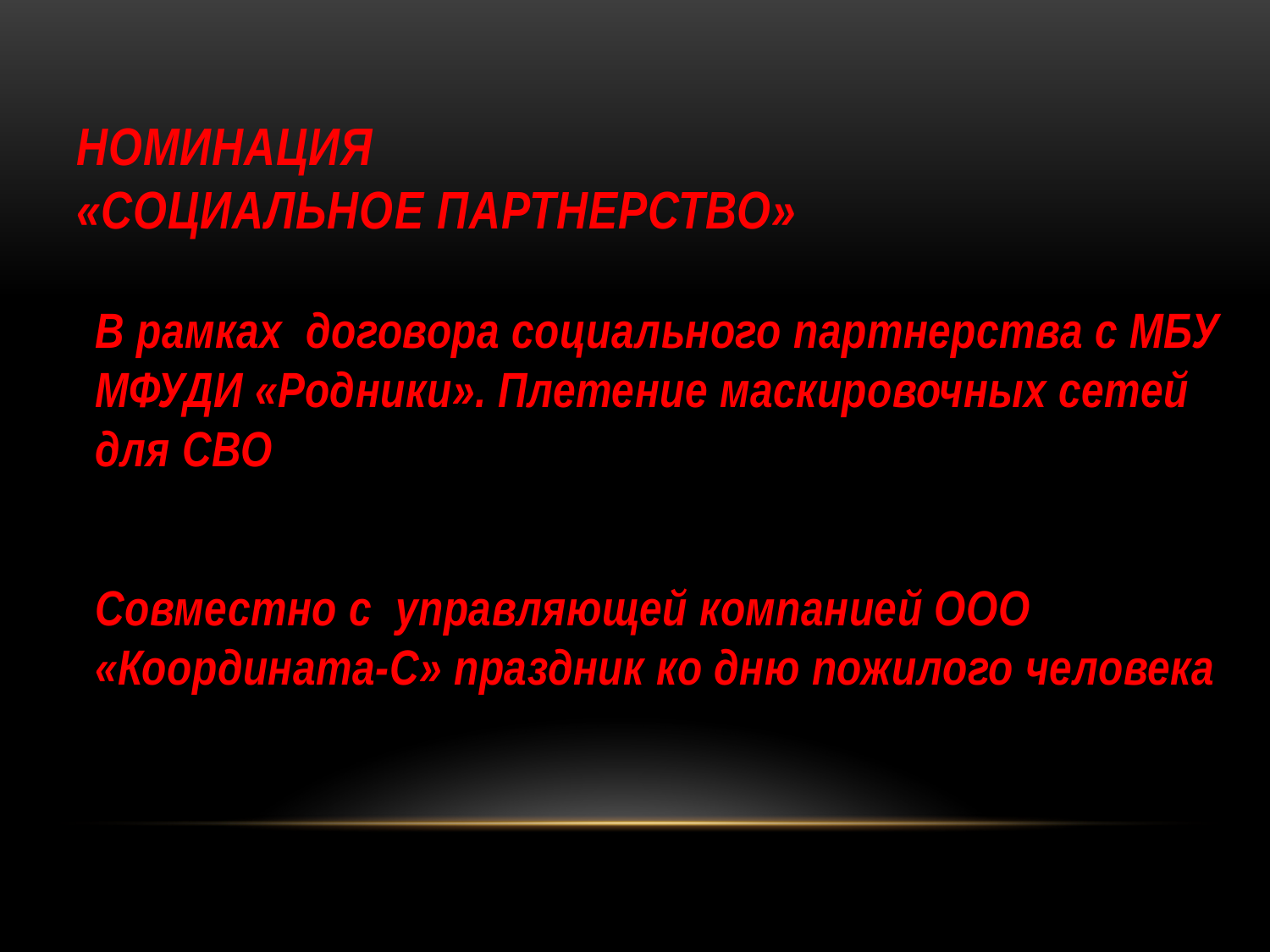

# Номинация «Социальное партнерство»

В рамках  договора социального партнерства с МБУ МФУДИ «Родники». Плетение маскировочных сетей для СВО

Совместно с  управляющей компанией ООО «Координата-С» праздник ко дню пожилого человека